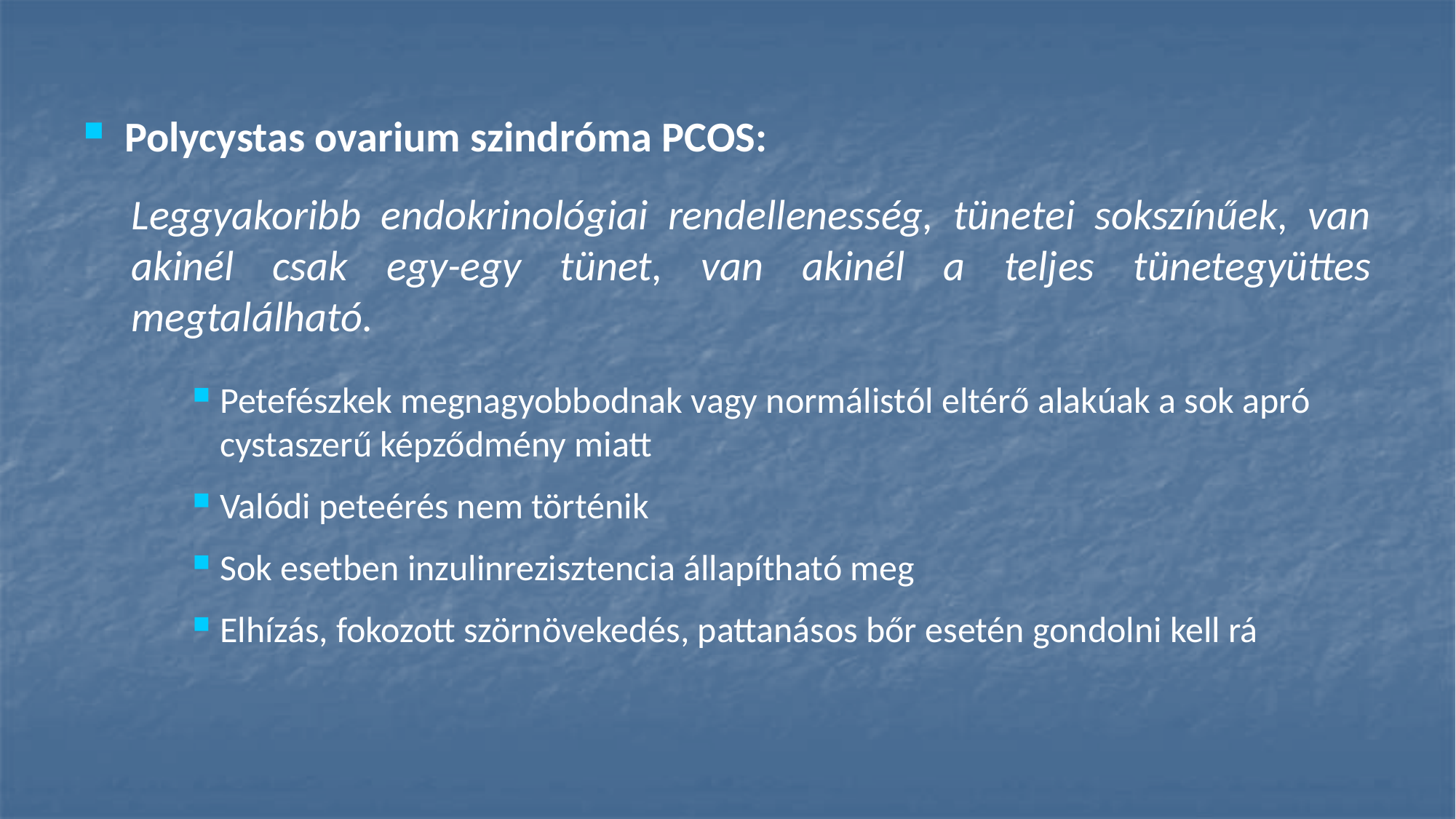

# Polycystas ovarium szindróma PCOS:
Leggyakoribb endokrinológiai rendellenesség, tünetei sokszínűek, van akinél csak egy-egy tünet, van akinél a teljes tünetegyüttes megtalálható.
Petefészkek megnagyobbodnak vagy normálistól eltérő alakúak a sok apró cystaszerű képződmény miatt
Valódi peteérés nem történik
Sok esetben inzulinrezisztencia állapítható meg
Elhízás, fokozott szörnövekedés, pattanásos bőr esetén gondolni kell rá